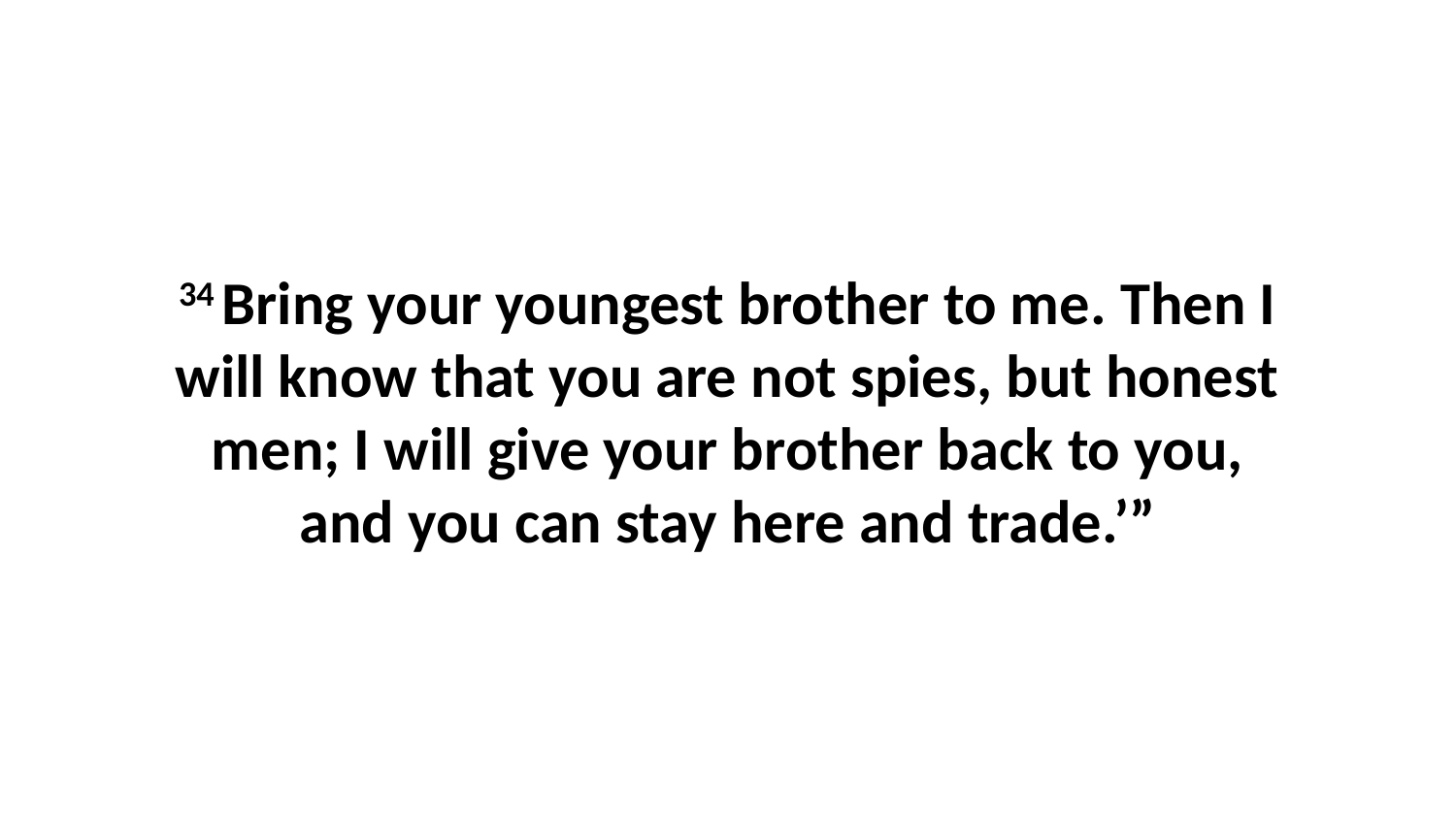

34 Bring your youngest brother to me. Then I will know that you are not spies, but honest men; I will give your brother back to you, and you can stay here and trade.’”